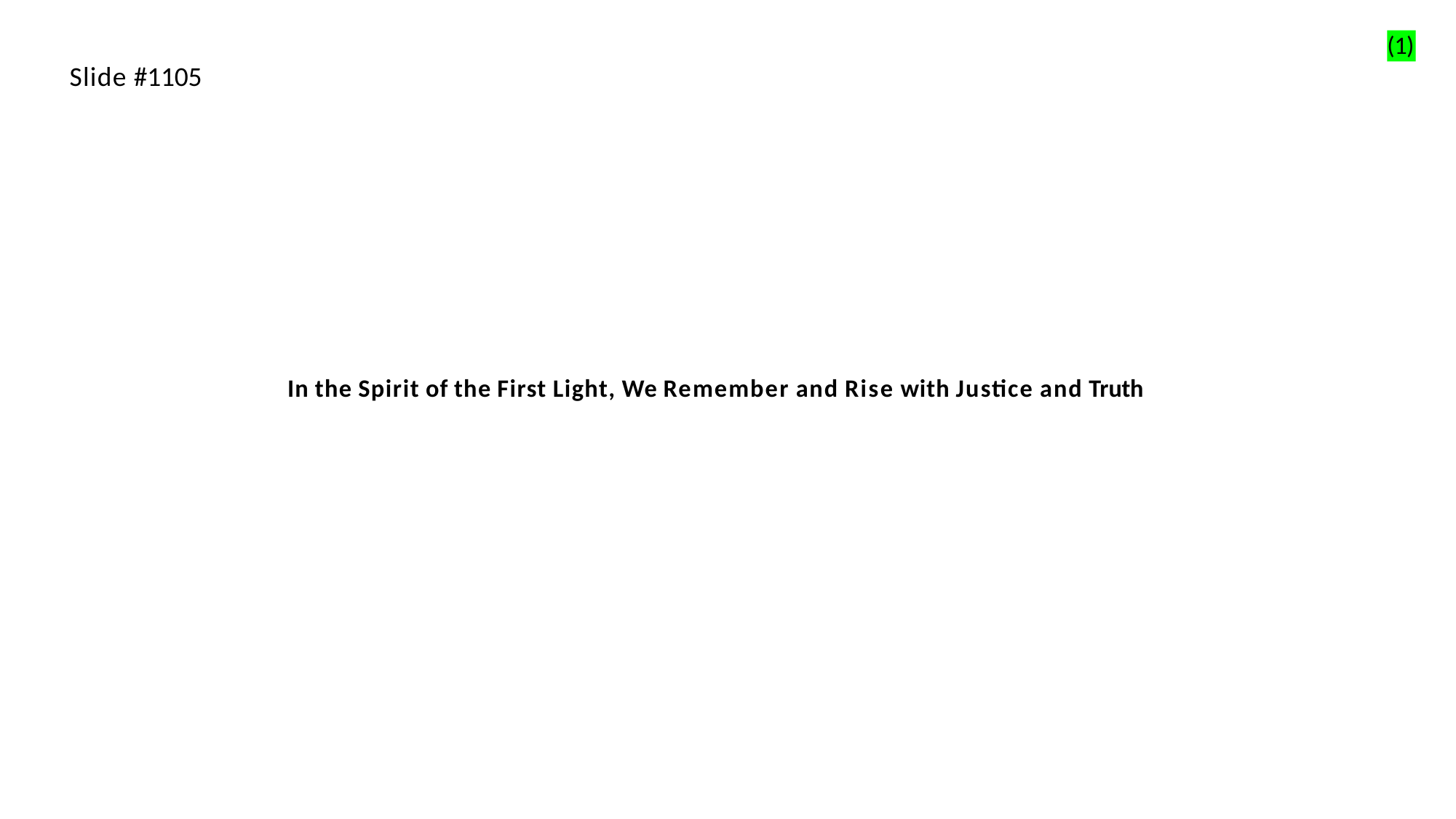

(1)

Slide #1105
In the Spirit of the First Light, We Remember and Rise with Justice and Truth